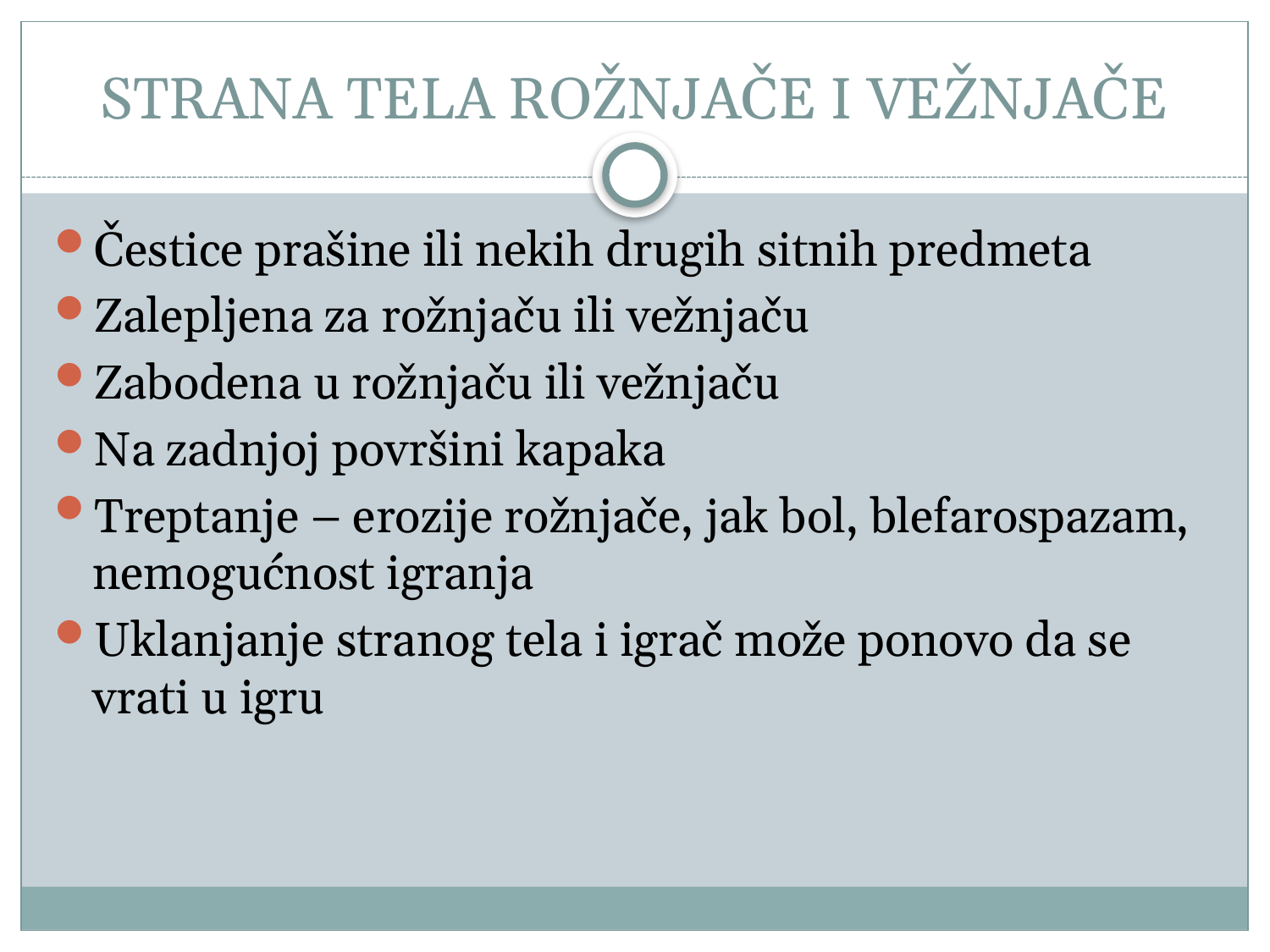

# STRANA TELA ROŽNJAČE I VEŽNJAČE
Čestice prašine ili nekih drugih sitnih predmeta
Zalepljena za rožnjaču ili vežnjaču
Zabodena u rožnjaču ili vežnjaču
Na zadnjoj površini kapaka
Treptanje – erozije rožnjače, jak bol, blefarospazam, nemogućnost igranja
Uklanjanje stranog tela i igrač može ponovo da se vrati u igru